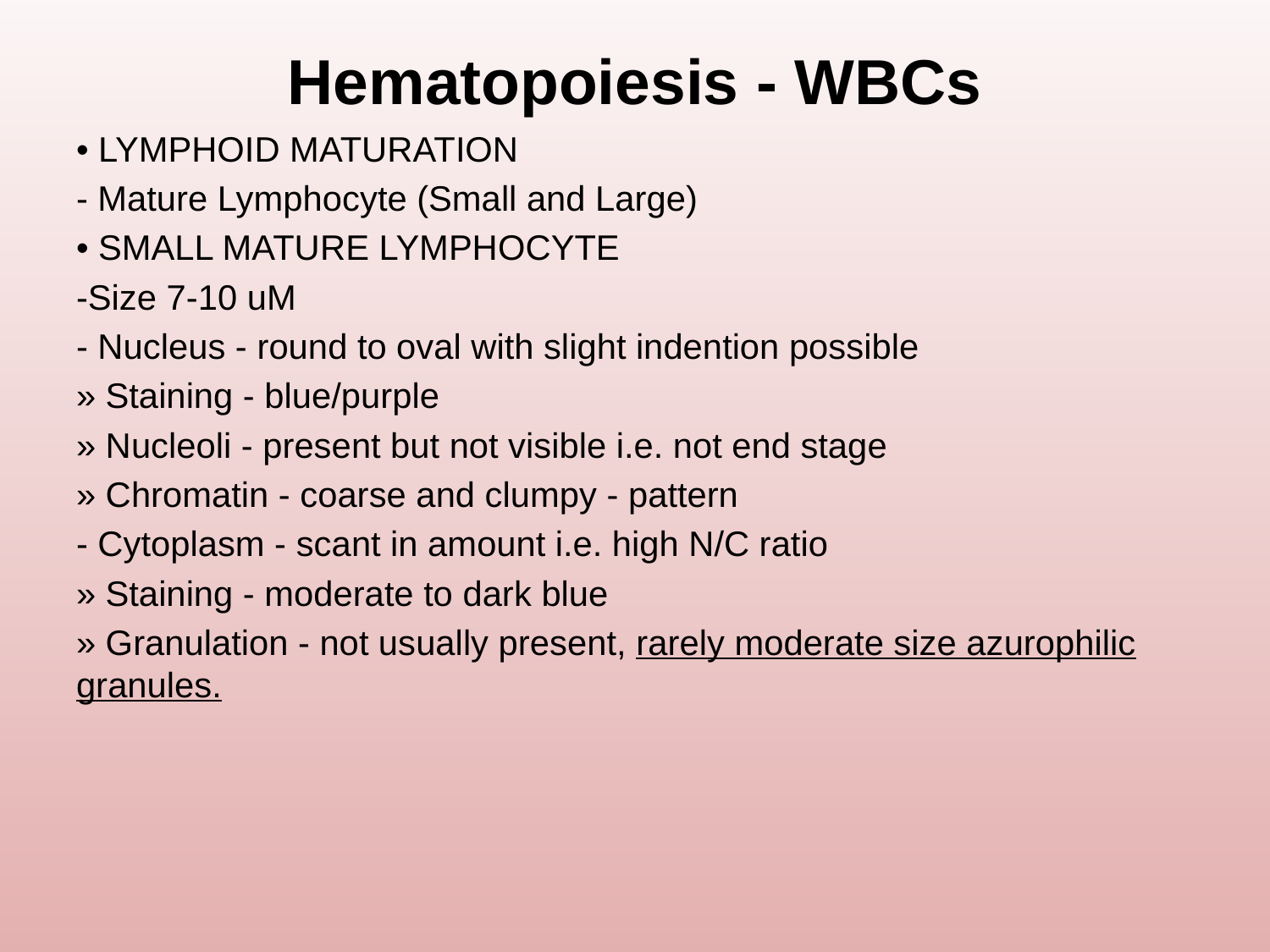

# Hematopoiesis - WBCs
• LYMPHOID MATURATION
- Mature Lymphocyte (Small and Large)
• SMALL MATURE LYMPHOCYTE
-Size 7-10 uM
- Nucleus - round to oval with slight indention possible
» Staining - blue/purple
» Nucleoli - present but not visible i.e. not end stage
» Chromatin - coarse and clumpy - pattern
- Cytoplasm - scant in amount i.e. high N/C ratio
» Staining - moderate to dark blue
» Granulation - not usually present, rarely moderate size azurophilic granules.